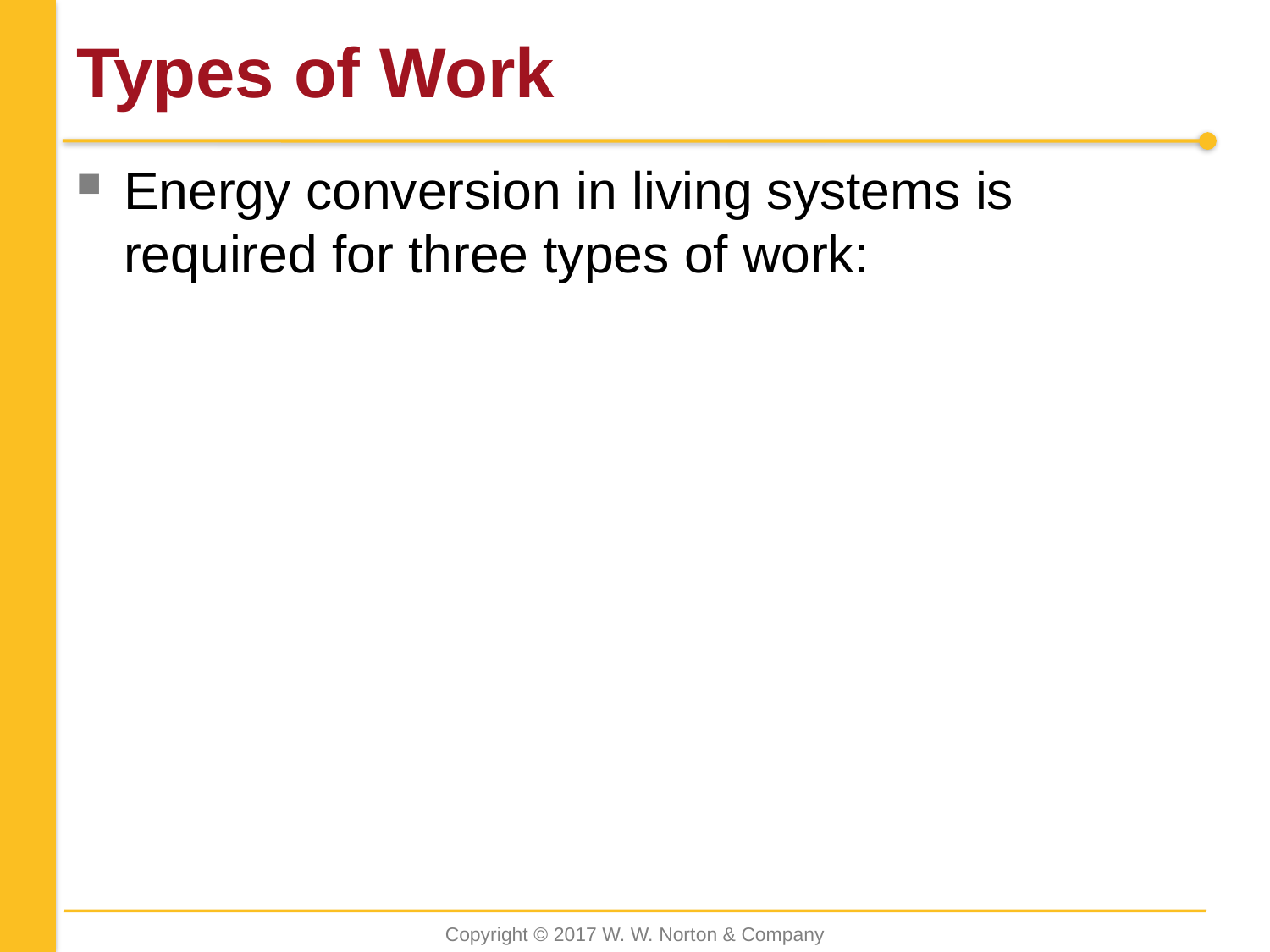

# Types of Work
Energy conversion in living systems is required for three types of work:
Copyright © 2017 W. W. Norton & Company